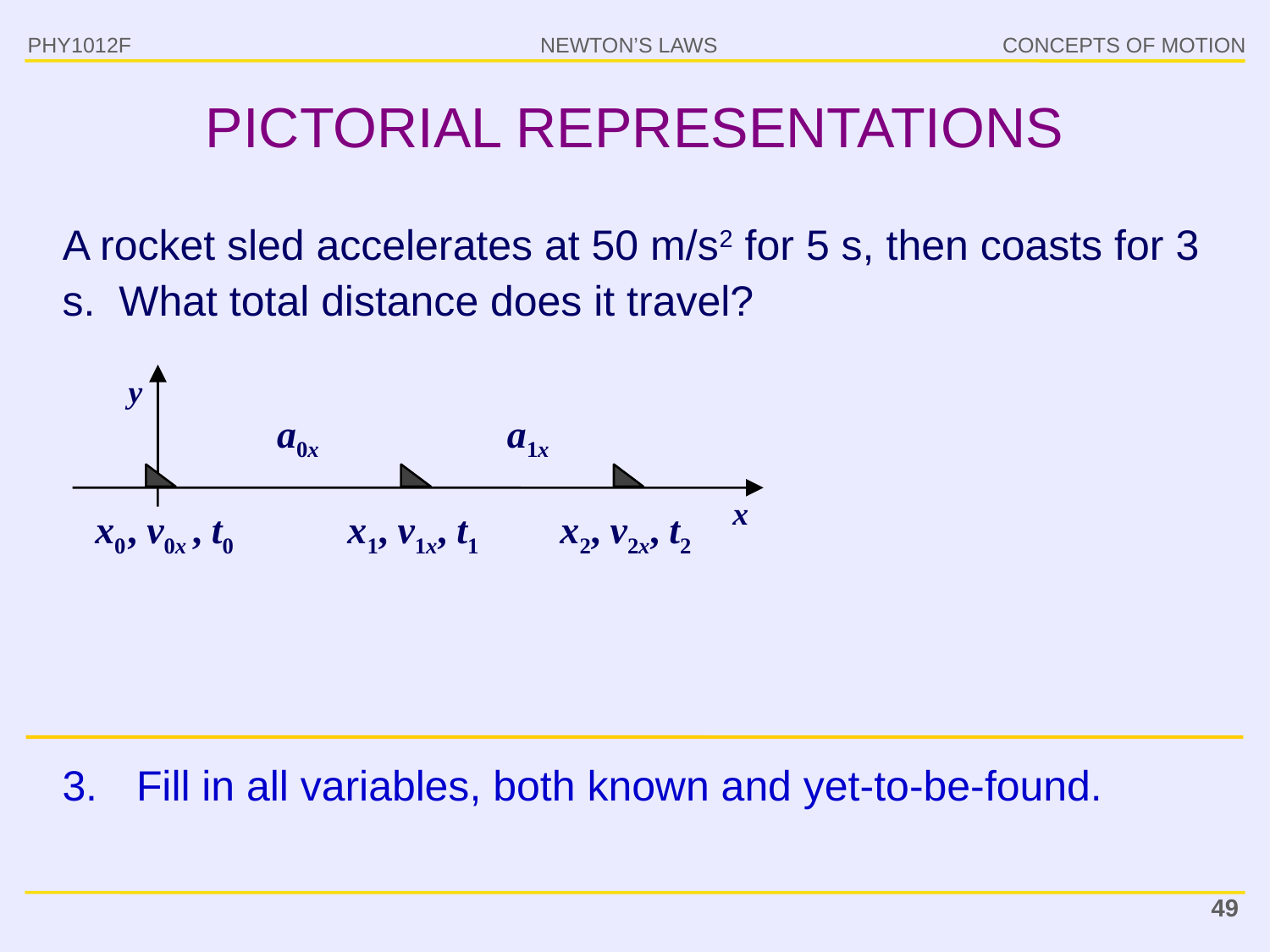

PHY1012F
# PICTORIAL REPRESENTATIONS
A rocket sled accelerates at 50 m/s2 for 5 s, then coasts for 3 s.  What total distance does it travel?
y

x

a0x
a1x

x0
, v0x
, t0
x1, v1x, t1
x2, v2x, t2

Fill in all variables, both known and yet-to-be-found.
49